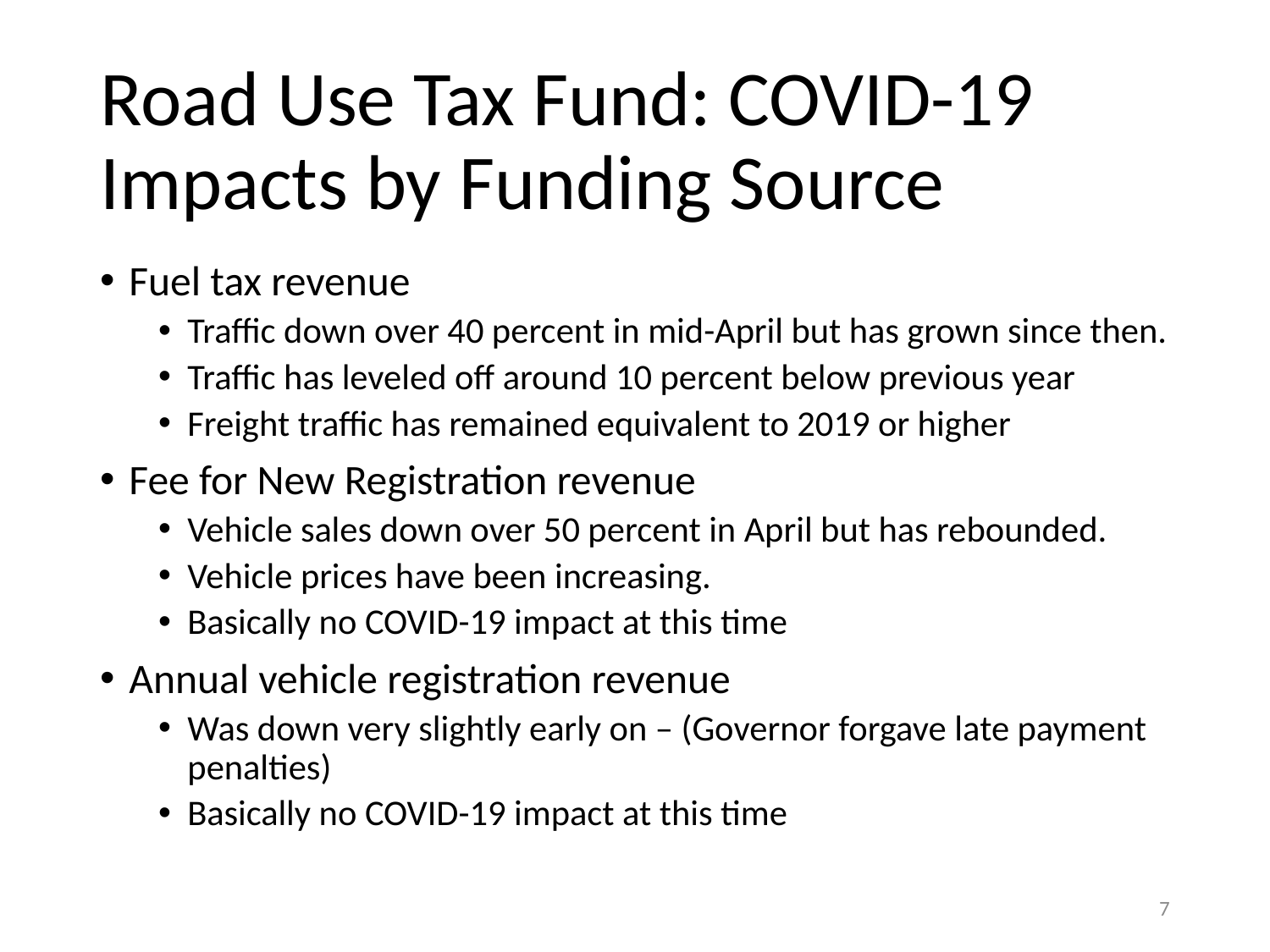

# Road Use Tax Fund: COVID-19 Impacts by Funding Source
Fuel tax revenue
Traffic down over 40 percent in mid-April but has grown since then.
Traffic has leveled off around 10 percent below previous year
Freight traffic has remained equivalent to 2019 or higher
Fee for New Registration revenue
Vehicle sales down over 50 percent in April but has rebounded.
Vehicle prices have been increasing.
Basically no COVID-19 impact at this time
Annual vehicle registration revenue
Was down very slightly early on – (Governor forgave late payment penalties)
Basically no COVID-19 impact at this time

7